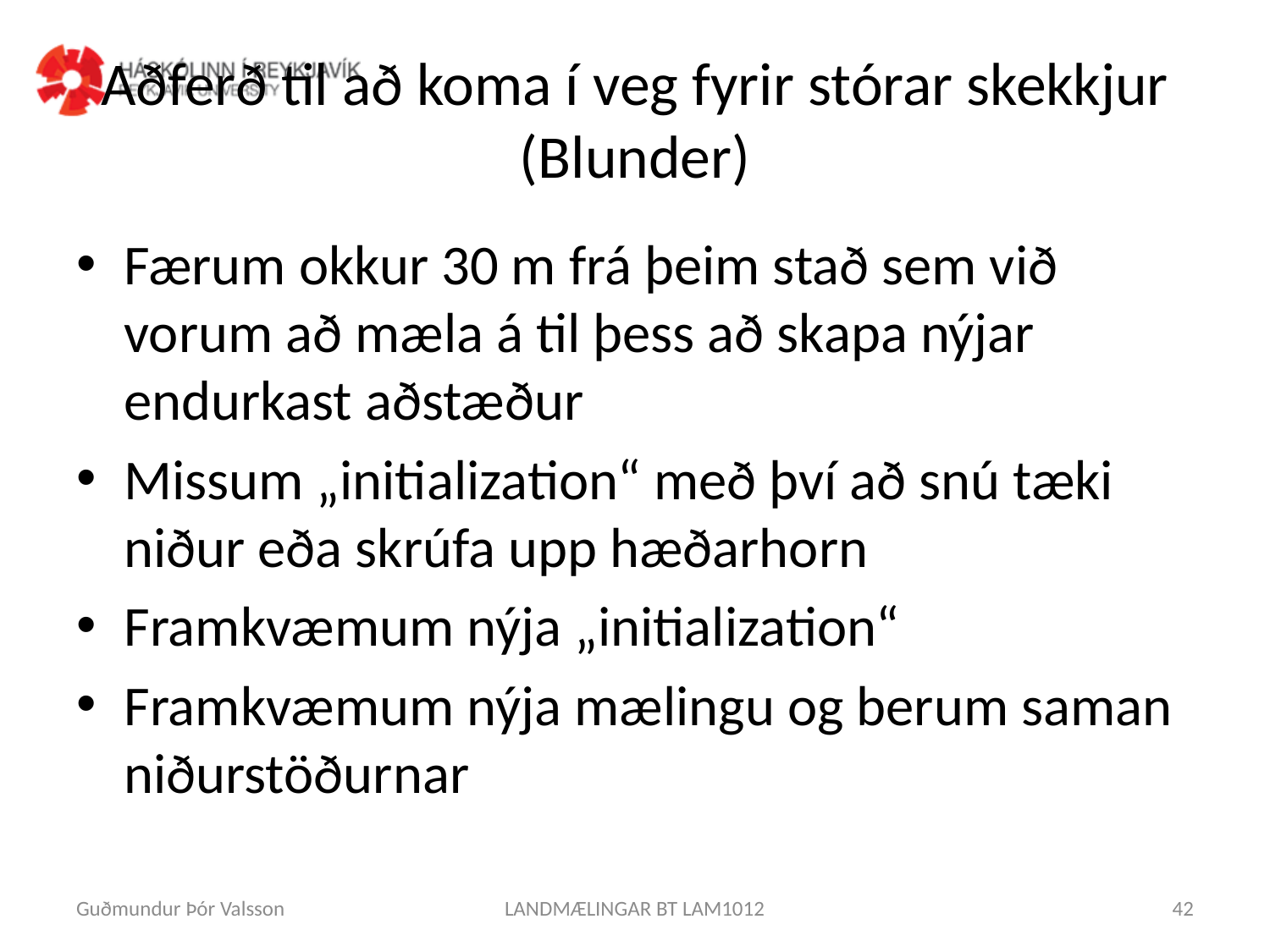

# Aðferð til að koma í veg fyrir stórar skekkjur (Blunder)
Færum okkur 30 m frá þeim stað sem við vorum að mæla á til þess að skapa nýjar endurkast aðstæður
Missum „initialization“ með því að snú tæki niður eða skrúfa upp hæðarhorn
Framkvæmum nýja „initialization“
Framkvæmum nýja mælingu og berum saman niðurstöðurnar
Guðmundur Þór Valsson
LANDMÆLINGAR BT LAM1012
42